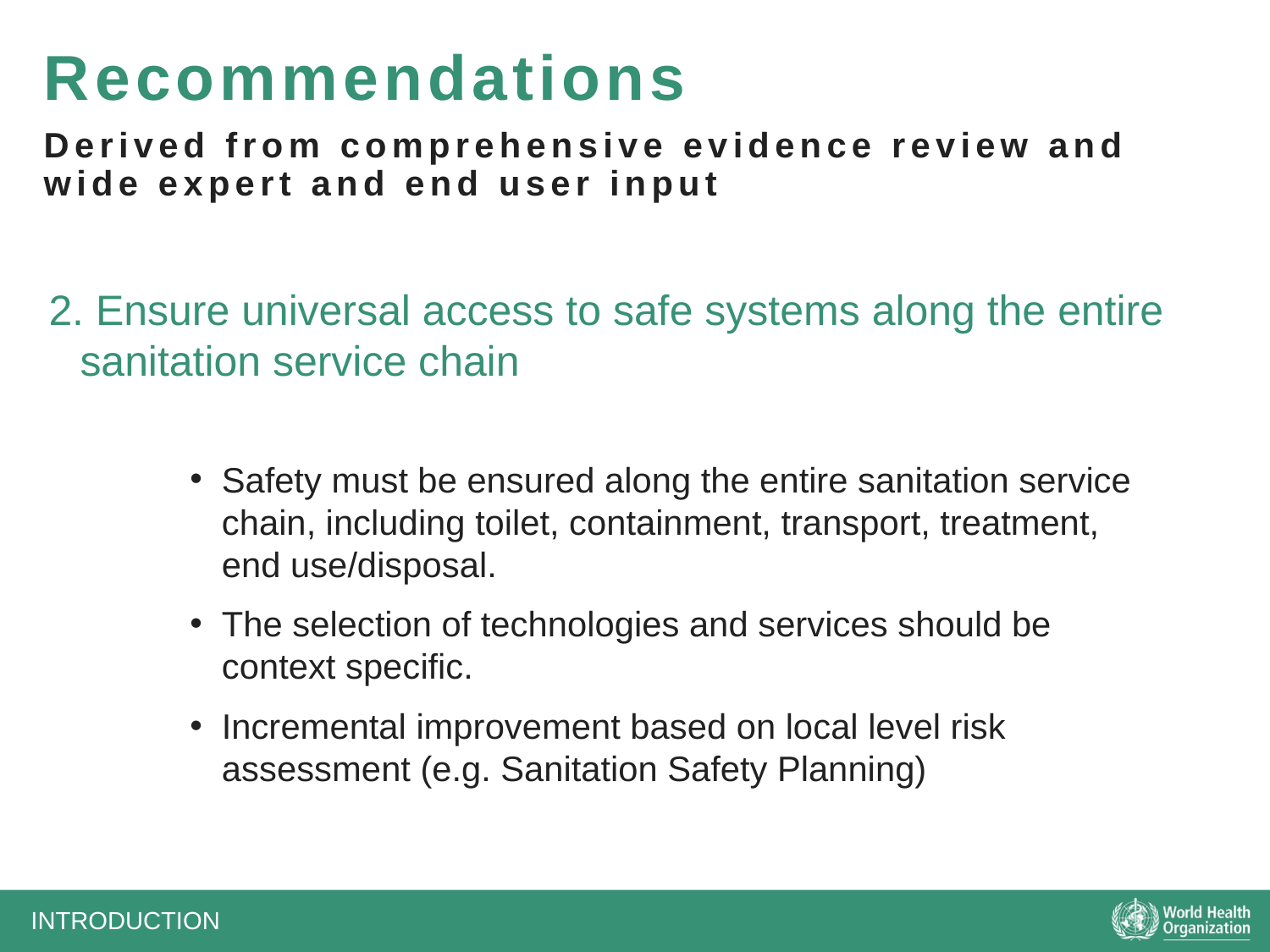

Recommendations
Derived from comprehensive evidence review and wide expert and end user input
2. Ensure universal access to safe systems along the entire sanitation service chain
Safety must be ensured along the entire sanitation service chain, including toilet, containment, transport, treatment, end use/disposal.
The selection of technologies and services should be context specific.
Incremental improvement based on local level risk assessment (e.g. Sanitation Safety Planning)

INTRODUCTION